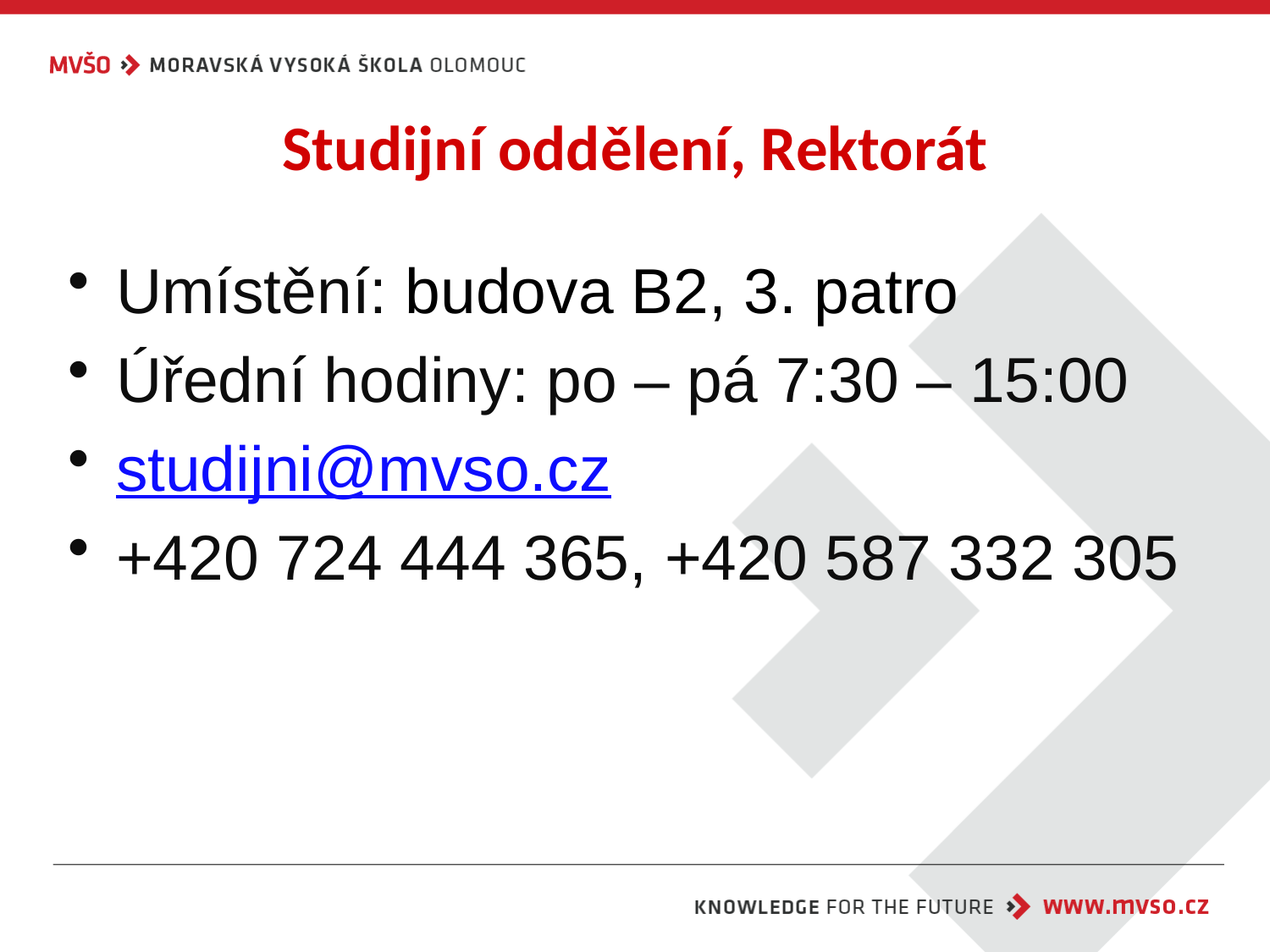

# Studijní oddělení, Rektorát
Umístění: budova B2, 3. patro
Úřední hodiny: po – pá 7:30 – 15:00
studijni@mvso.cz
+420 724 444 365, +420 587 332 305